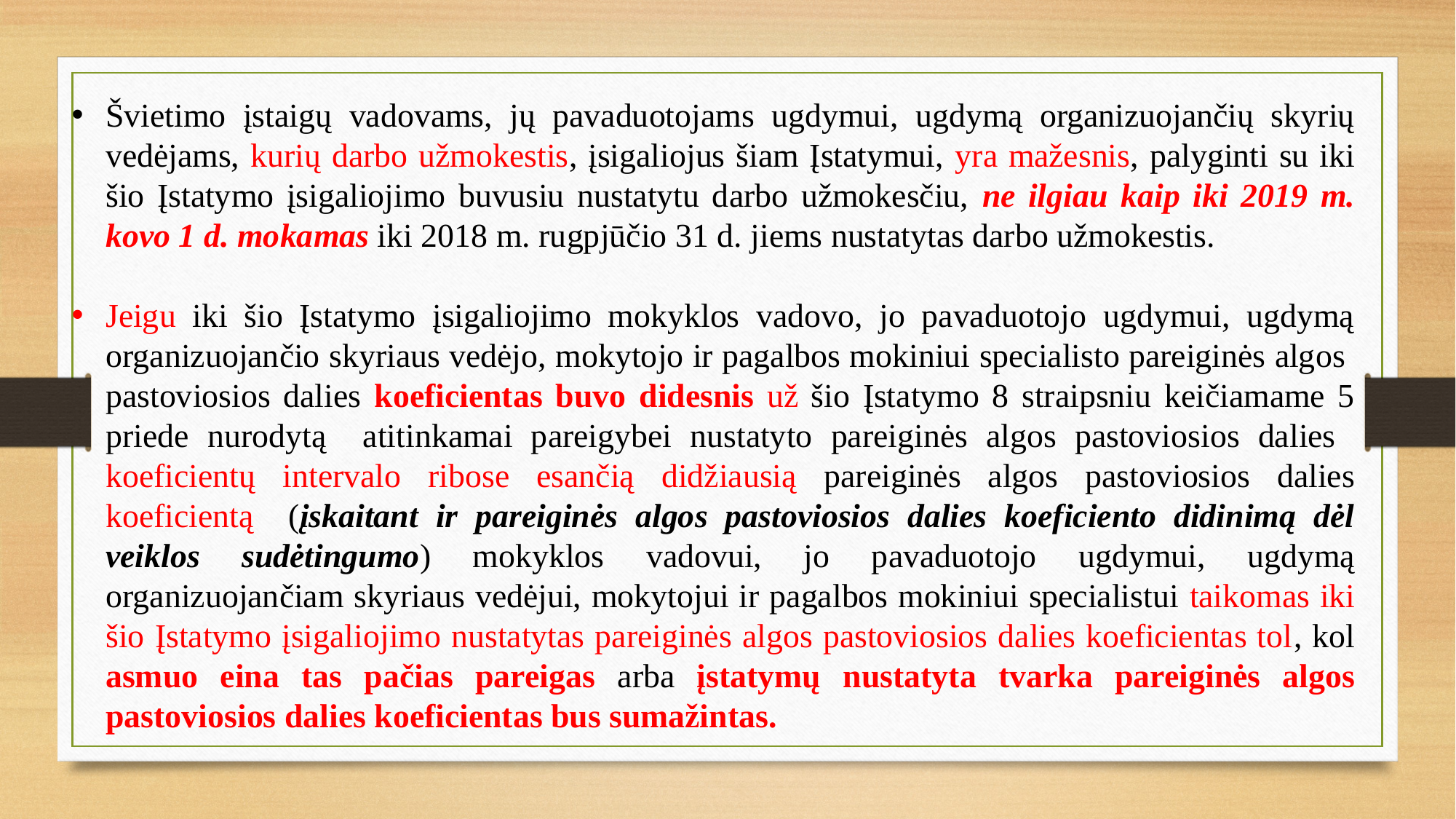

Švietimo įstaigų vadovams, jų pavaduotojams ugdymui, ugdymą organizuojančių skyrių vedėjams, kurių darbo užmokestis, įsigaliojus šiam Įstatymui, yra mažesnis, palyginti su iki šio Įstatymo įsigaliojimo buvusiu nustatytu darbo užmokesčiu, ne ilgiau kaip iki 2019 m. kovo 1 d. mokamas iki 2018 m. rugpjūčio 31 d. jiems nustatytas darbo užmokestis.

Jeigu iki šio Įstatymo įsigaliojimo mokyklos vadovo, jo pavaduotojo ugdymui, ugdymą organizuojančio skyriaus vedėjo, mokytojo ir pagalbos mokiniui specialisto pareiginės algos  pastoviosios dalies koeficientas buvo didesnis už šio Įstatymo 8 straipsniu keičiamame 5 priede nurodytą  atitinkamai pareigybei nustatyto pareiginės algos pastoviosios dalies  koeficientų intervalo ribose esančią didžiausią pareiginės algos pastoviosios dalies koeficientą  (įskaitant ir pareiginės algos pastoviosios dalies koeficiento didinimą dėl veiklos sudėtingumo) mokyklos vadovui, jo pavaduotojo ugdymui, ugdymą organizuojančiam skyriaus vedėjui, mokytojui ir pagalbos mokiniui specialistui taikomas iki šio Įstatymo įsigaliojimo nustatytas pareiginės algos pastoviosios dalies koeficientas tol, kol asmuo eina tas pačias pareigas arba įstatymų nustatyta tvarka pareiginės algos pastoviosios dalies koeficientas bus sumažintas.